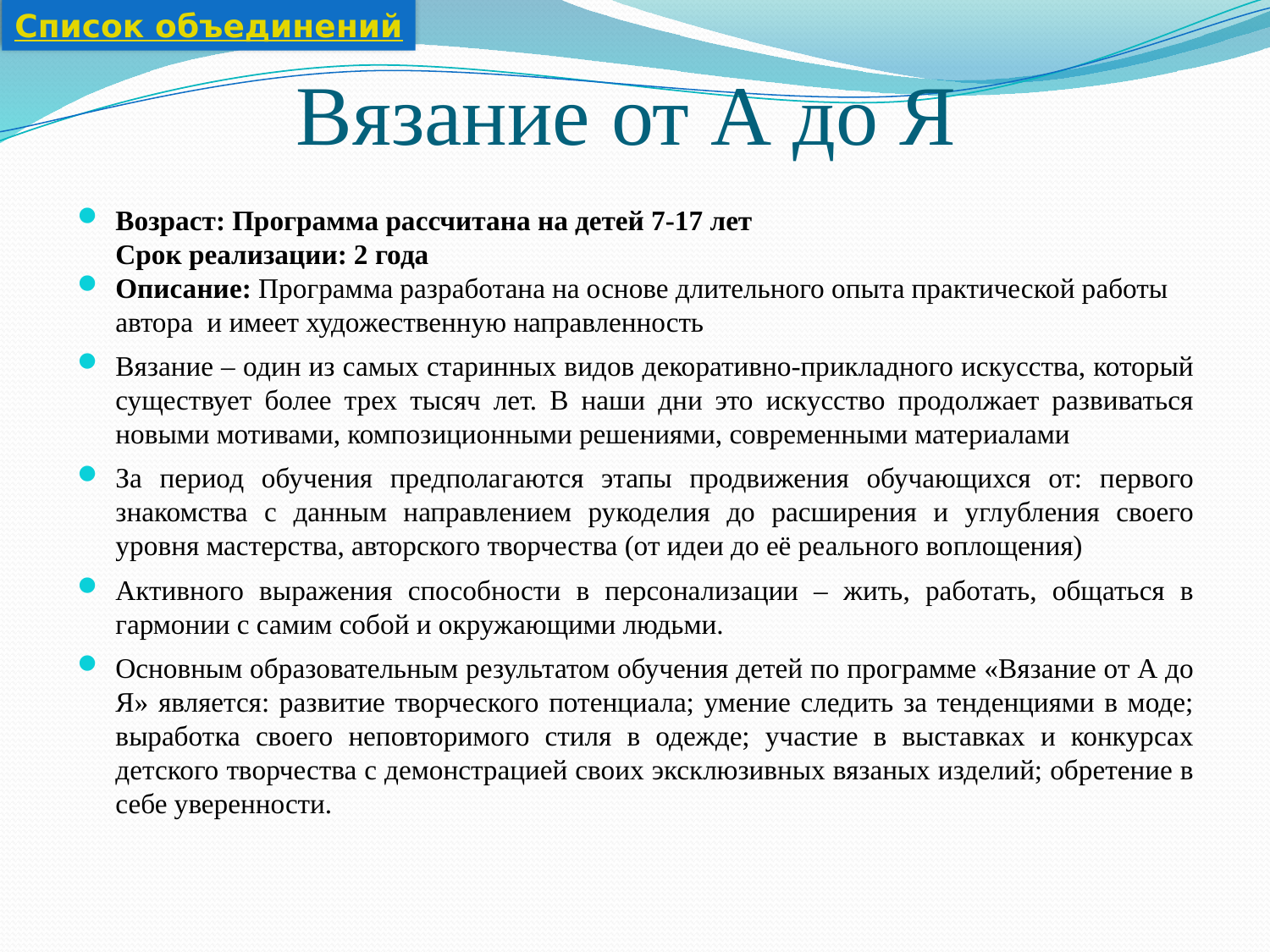

Список объединений
# Вязание от А до Я
Возраст: Программа рассчитана на детей 7-17 лет
Срок реализации: 2 года
Описание: Программа разработана на основе длительного опыта практической работы автора  и имеет художественную направленность
Вязание – один из самых старинных видов декоративно-прикладного искусства, который существует более трех тысяч лет. В наши дни это искусство продолжает развиваться новыми мотивами, композиционными решениями, современными материалами
За период обучения предполагаются этапы продвижения обучающихся от: первого знакомства с данным направлением рукоделия до расширения и углубления своего уровня мастерства, авторского творчества (от идеи до её реального воплощения)
Активного выражения способности в персонализации – жить, работать, общаться в гармонии с самим собой и окружающими людьми.
Основным образовательным результатом обучения детей по программе «Вязание от А до Я» является: развитие творческого потенциала; умение следить за тенденциями в моде; выработка своего неповторимого стиля в одежде; участие в выставках и конкурсах детского творчества с демонстрацией своих эксклюзивных вязаных изделий; обретение в себе уверенности.